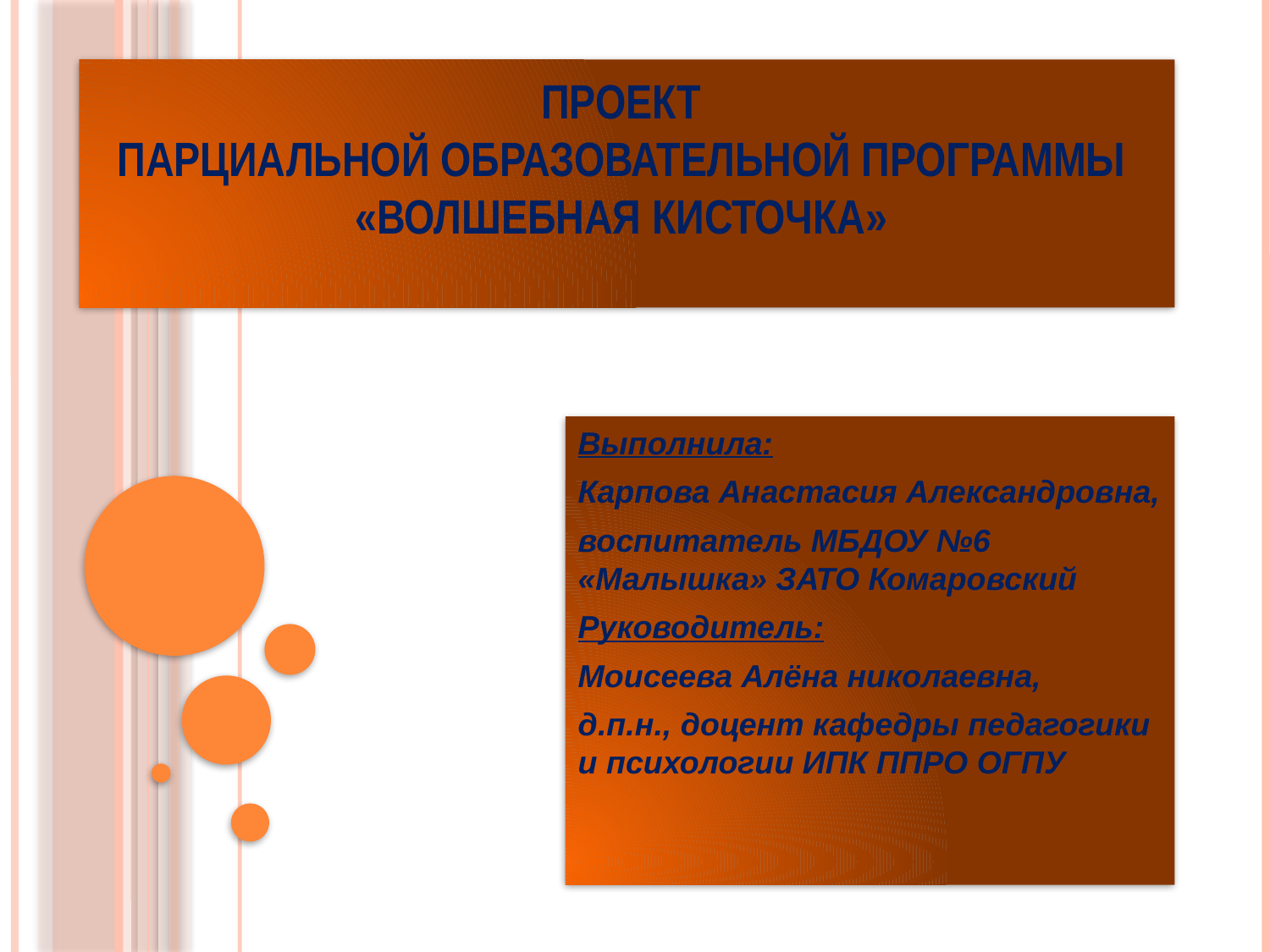

# ПРОЕКТ ПАРЦИАЛЬНОЙ ОБРАЗОВАТЕЛЬНОЙ ПРОГРАММЫ «Волшебная кисточка»
Выполнила:
Карпова Анастасия Александровна,
воспитатель МБДОУ №6 «Малышка» ЗАТО Комаровский
Руководитель:
Моисеева Алёна николаевна,
д.п.н., доцент кафедры педагогики и психологии ИПК ППРО ОГПУ